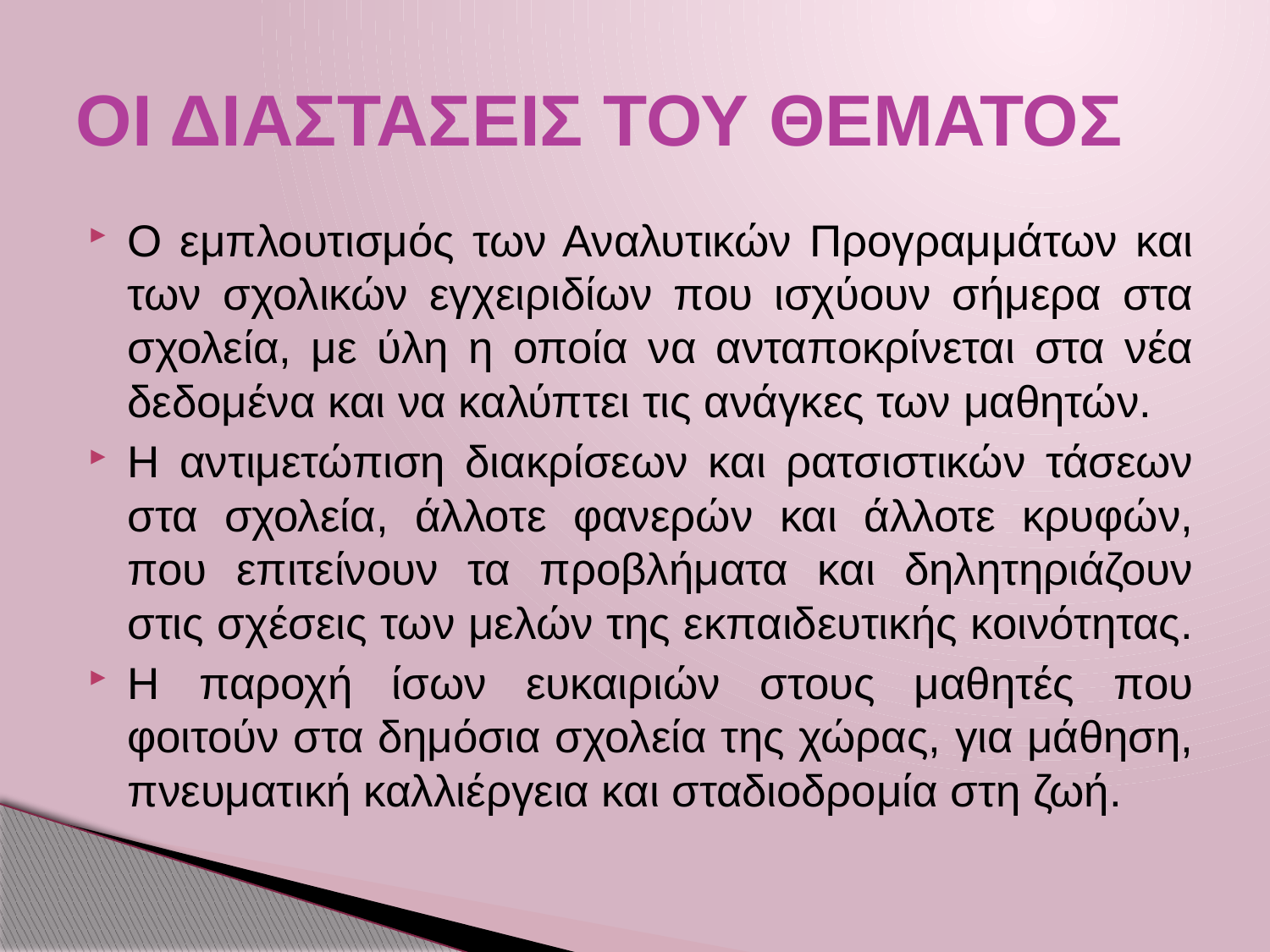

# ΟΙ ΔΙΑΣΤΑΣΕΙΣ ΤΟΥ ΘΕΜΑΤΟΣ
Ο εμπλουτισμός των Αναλυτικών Προγραμμάτων και των σχολικών εγχειριδίων που ισχύουν σήμερα στα σχολεία, με ύλη η οποία να ανταποκρίνεται στα νέα δεδομένα και να καλύπτει τις ανάγκες των μαθητών.
Η αντιμετώπιση διακρίσεων και ρατσιστικών τάσεων στα σχολεία, άλλοτε φανερών και άλλοτε κρυφών, που επιτείνουν τα προβλήματα και δηλητηριάζουν στις σχέσεις των μελών της εκπαιδευτικής κοινότητας.
Η παροχή ίσων ευκαιριών στους μαθητές που φοιτούν στα δημόσια σχολεία της χώρας, για μάθηση, πνευματική καλλιέργεια και σταδιοδρομία στη ζωή.